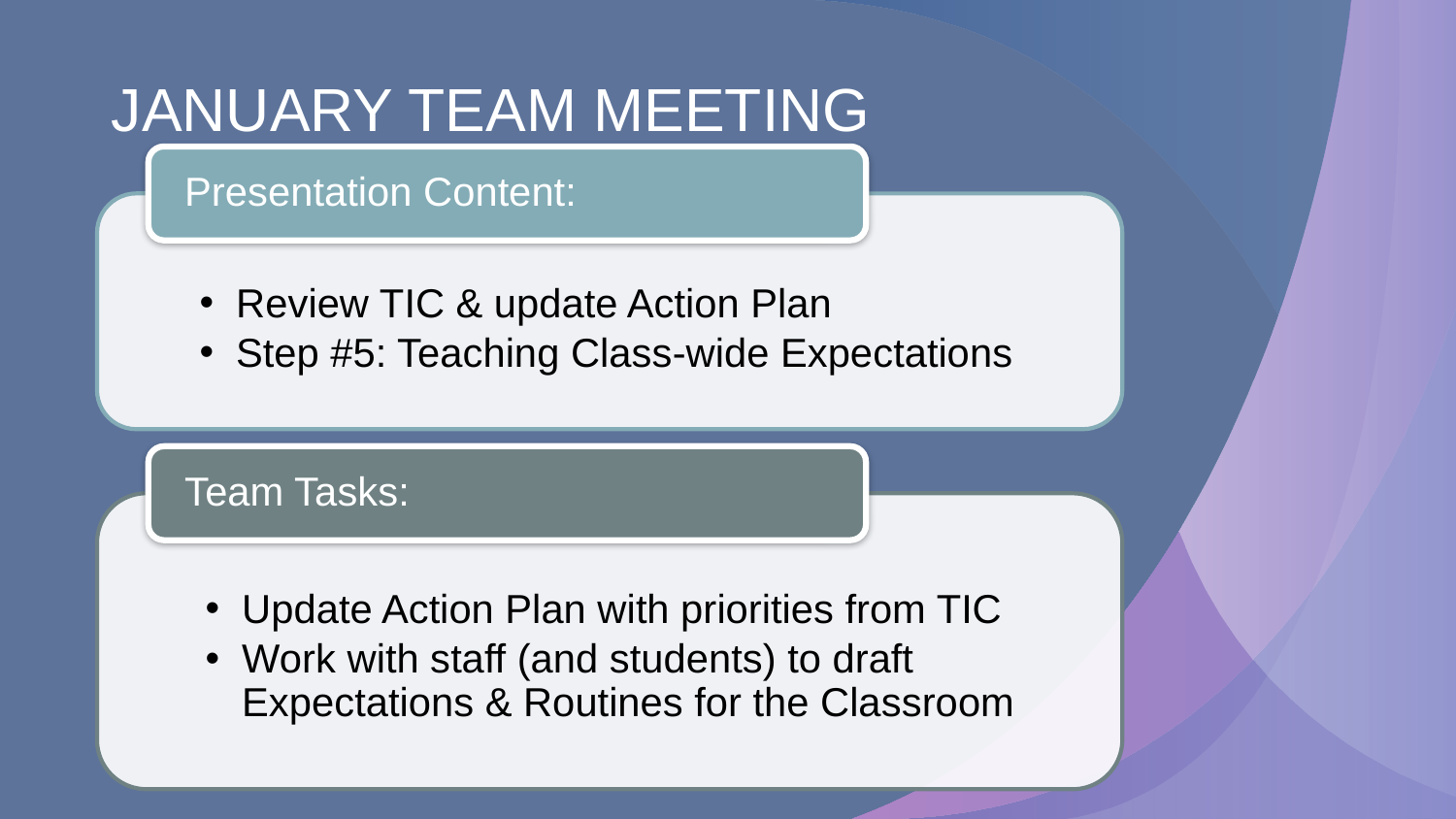

JANUARY TEAM MEETING
Review TIC & update Action Plan
Step #5: Teaching Class-wide Expectations
Presentation Content:
Update Action Plan with priorities from TIC
Work with staff (and students) to draft Expectations & Routines for the Classroom
Team Tasks: